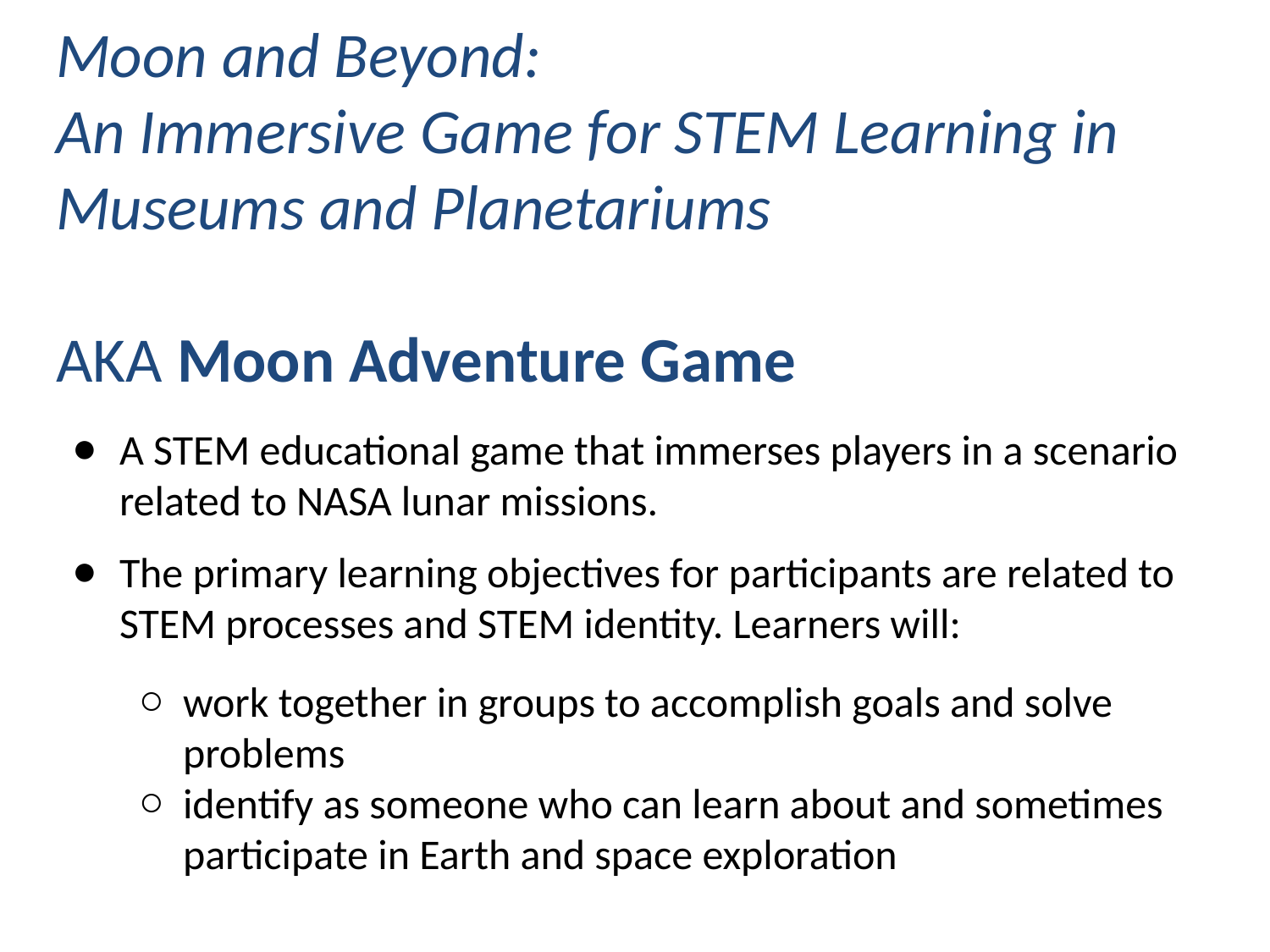

# Moon and Beyond: An Immersive Game for STEM Learning in Museums and Planetariums

AKA Moon Adventure Game
A STEM educational game that immerses players in a scenario related to NASA lunar missions.

The primary learning objectives for participants are related to STEM processes and STEM identity. Learners will:
work together in groups to accomplish goals and solve problems
identify as someone who can learn about and sometimes participate in Earth and space exploration